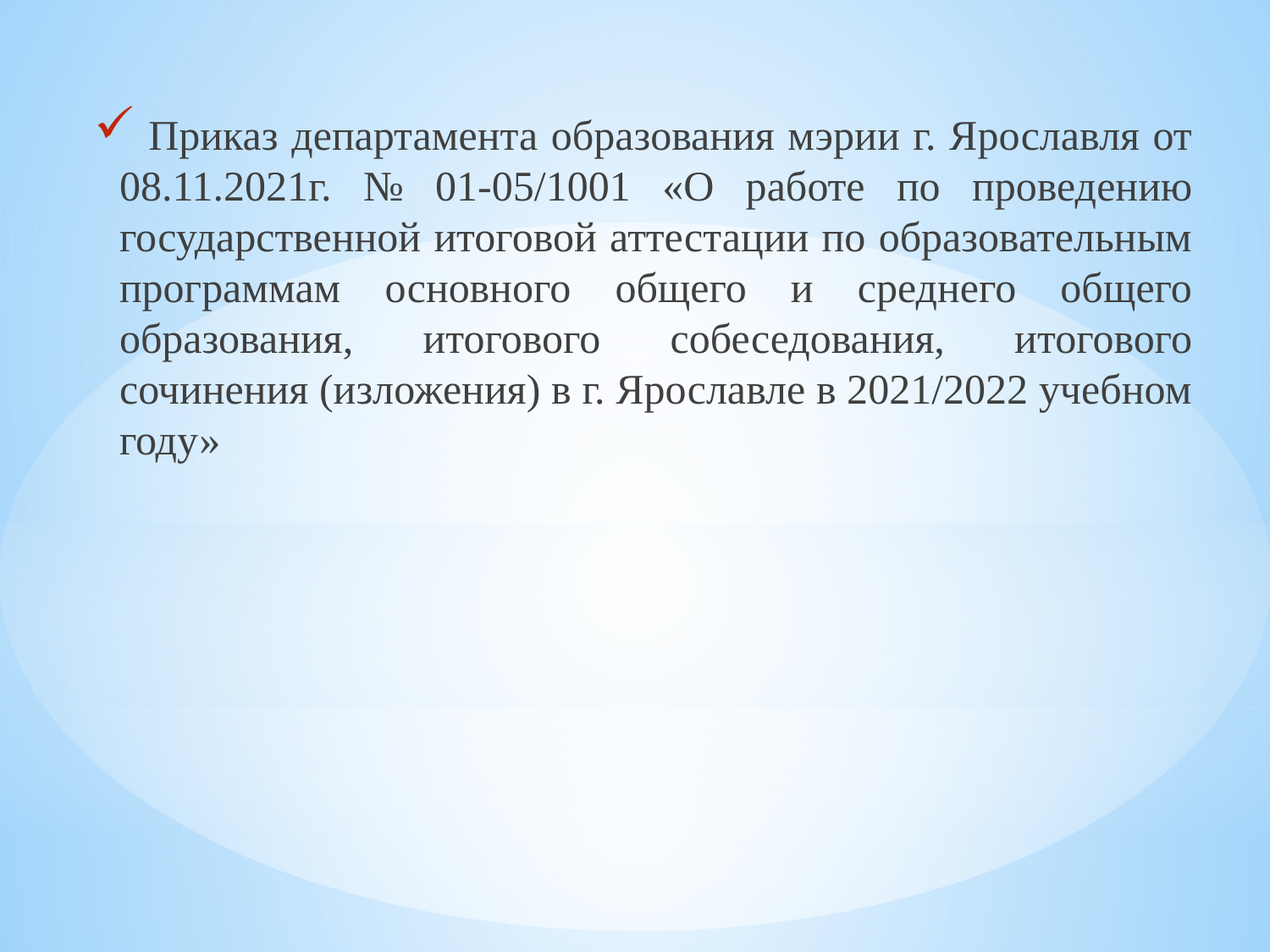

Приказ департамента образования мэрии г. Ярославля от 08.11.2021г. № 01-05/1001 «О работе по проведению государственной итоговой аттестации по образовательным программам основного общего и среднего общего образования, итогового собеседования, итогового сочинения (изложения) в г. Ярославле в 2021/2022 учебном году»